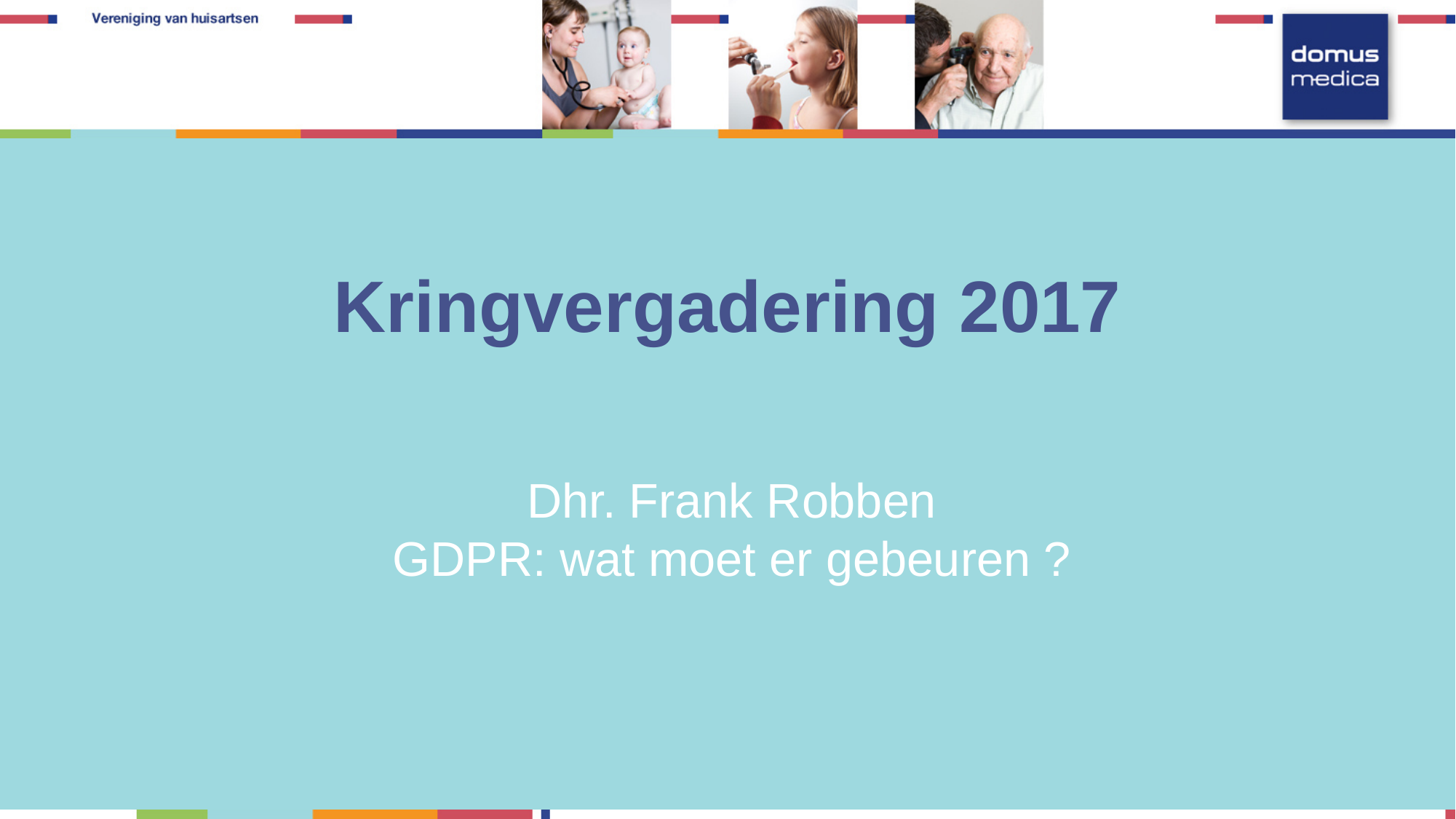

# Kringvergadering 2017
Dhr. Frank Robben
GDPR: wat moet er gebeuren ?